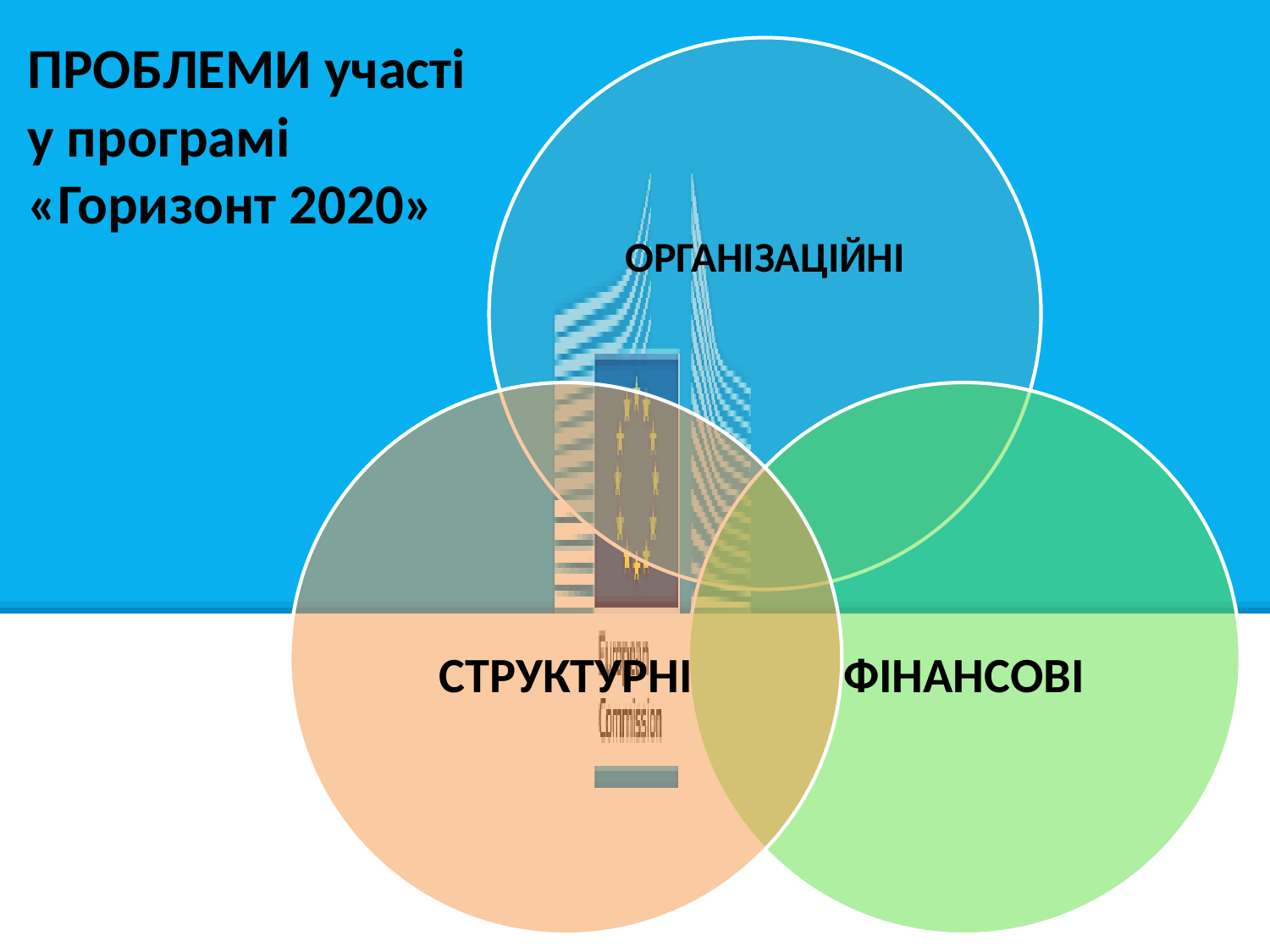

ПРОБЛЕМИ участі у програмі  «Горизонт 2020»
ОРГАНІЗАЦІЙНІ
ФІНАНСОВІ
СТРУКТУРНІ